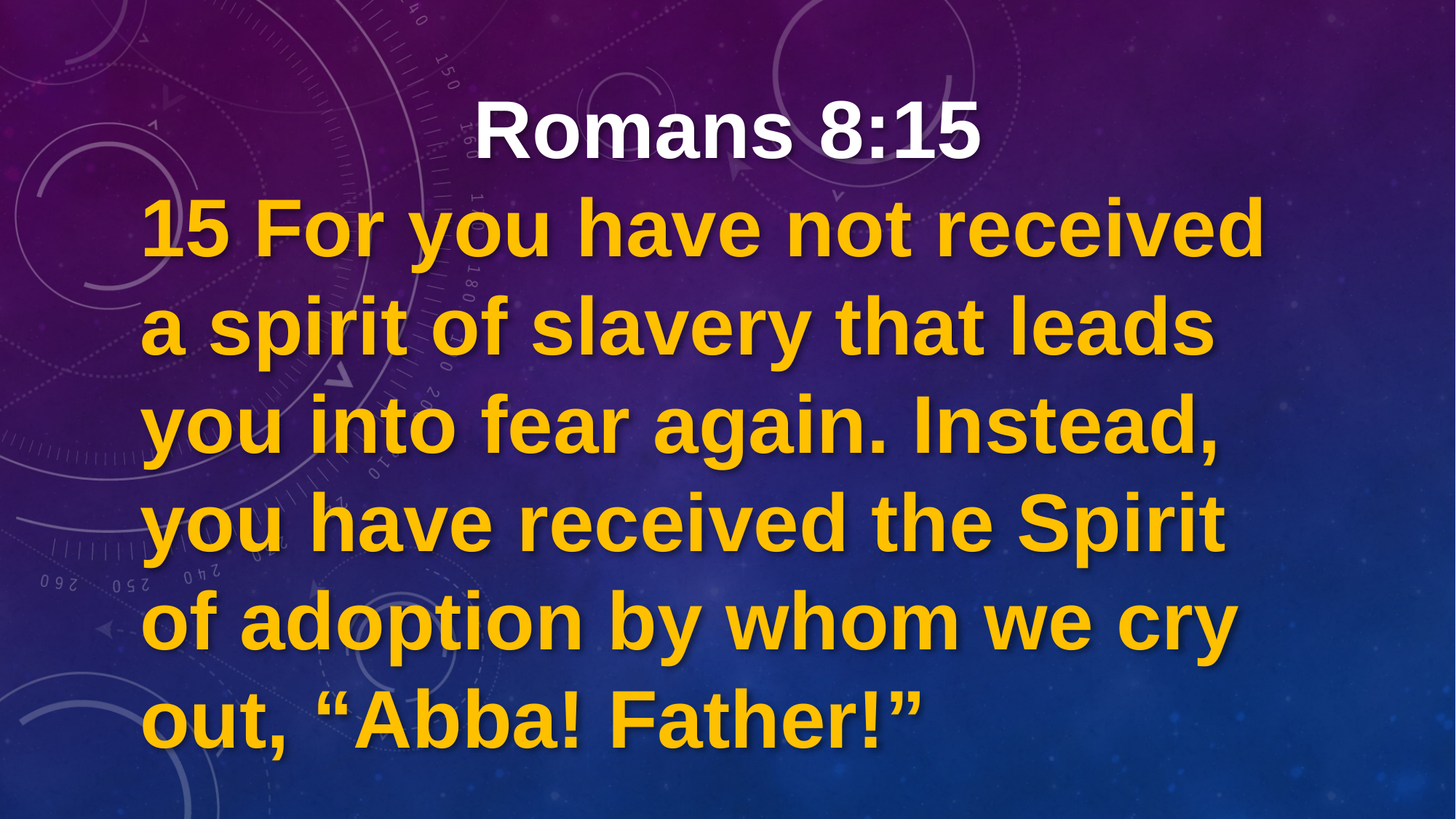

Romans 8:15
15 For you have not received a spirit of slavery that leads you into fear again. Instead, you have received the Spirit of adoption by whom we cry out, “Abba! Father!”